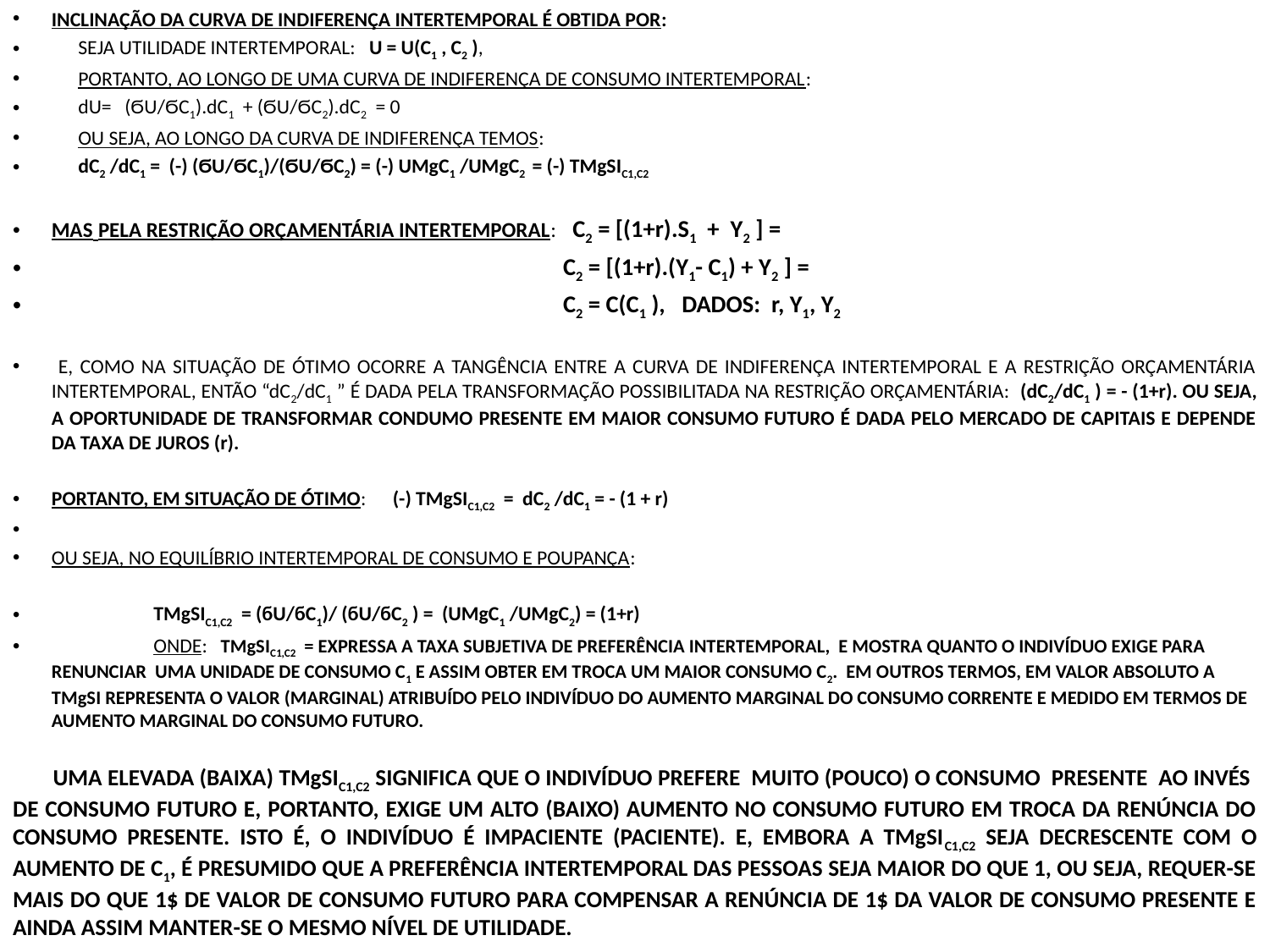

INCLINAÇÃO DA CURVA DE INDIFERENÇA INTERTEMPORAL É OBTIDA POR:
      SEJA UTILIDADE INTERTEMPORAL:   U = U(C1 , C2 ),
      PORTANTO, AO LONGO DE UMA CURVA DE INDIFERENÇA DE CONSUMO INTERTEMPORAL:
      dU=   (ϬU/ϬC1).dC1  + (ϬU/ϬC2).dC2  = 0
      OU SEJA, AO LONGO DA CURVA DE INDIFERENÇA TEMOS:
      dC2 /dC1 =  (-) (ϬU/ϬC1)/(ϬU/ϬC2) = (-) UMgC1 /UMgC2  = (-) TMgSIC1,C2

MAS PELA RESTRIÇÃO ORÇAMENTÁRIA INTERTEMPORAL:   C2 = [(1+r).S1  +  Y2 ] =
                                                                                             C2 = [(1+r).(Y1- C1) + Y2 ] =
                                                                                             C2 = C(C1 ),   DADOS:  r, Y1, Y2

 E, COMO NA SITUAÇÃO DE ÓTIMO OCORRE A TANGÊNCIA ENTRE A CURVA DE INDIFERENÇA INTERTEMPORAL E A RESTRIÇÃO ORÇAMENTÁRIA INTERTEMPORAL, ENTÃO “dC2/dC1 ” É DADA PELA TRANSFORMAÇÃO POSSIBILITADA NA RESTRIÇÃO ORÇAMENTÁRIA:  (dC2/dC1 ) = - (1+r). OU SEJA, A OPORTUNIDADE DE TRANSFORMAR CONDUMO PRESENTE EM MAIOR CONSUMO FUTURO É DADA PELO MERCADO DE CAPITAIS E DEPENDE DA TAXA DE JUROS (r).

PORTANTO, EM SITUAÇÃO DE ÓTIMO:      (-) TMgSIC1,C2  =  dC2 /dC1 = - (1 + r)

OU SEJA, NO EQUILÍBRIO INTERTEMPORAL DE CONSUMO E POUPANÇA:

                       TMgSIC1,C2  = (ϭU/ϭC1)/ (ϭU/ϭC2 ) =  (UMgC1 /UMgC2) = (1+r)
                       ONDE:   TMgSIC1,C2  = EXPRESSA A TAXA SUBJETIVA DE PREFERÊNCIA INTERTEMPORAL,  E MOSTRA QUANTO O INDIVÍDUO EXIGE PARA RENUNCIAR  UMA UNIDADE DE CONSUMO C1 E ASSIM OBTER EM TROCA UM MAIOR CONSUMO C2.  EM OUTROS TERMOS, EM VALOR ABSOLUTO A TMgSI REPRESENTA O VALOR (MARGINAL) ATRIBUÍDO PELO INDIVÍDUO DO AUMENTO MARGINAL DO CONSUMO CORRENTE E MEDIDO EM TERMOS DE AUMENTO MARGINAL DO CONSUMO FUTURO.

         UMA ELEVADA (BAIXA) TMgSIC1,C2 SIGNIFICA QUE O INDIVÍDUO PREFERE  MUITO (POUCO) O CONSUMO  PRESENTE  AO INVÉS  DE CONSUMO FUTURO E, PORTANTO, EXIGE UM ALTO (BAIXO) AUMENTO NO CONSUMO FUTURO EM TROCA DA RENÚNCIA DO CONSUMO PRESENTE. ISTO É, O INDIVÍDUO É IMPACIENTE (PACIENTE). E, EMBORA A TMgSIC1,C2 SEJA DECRESCENTE COM O AUMENTO DE C1, É PRESUMIDO QUE A PREFERÊNCIA INTERTEMPORAL DAS PESSOAS SEJA MAIOR DO QUE 1, OU SEJA, REQUER-SE MAIS DO QUE 1$ DE VALOR DE CONSUMO FUTURO PARA COMPENSAR A RENÚNCIA DE 1$ DA VALOR DE CONSUMO PRESENTE E AINDA ASSIM MANTER-SE O MESMO NÍVEL DE UTILIDADE.